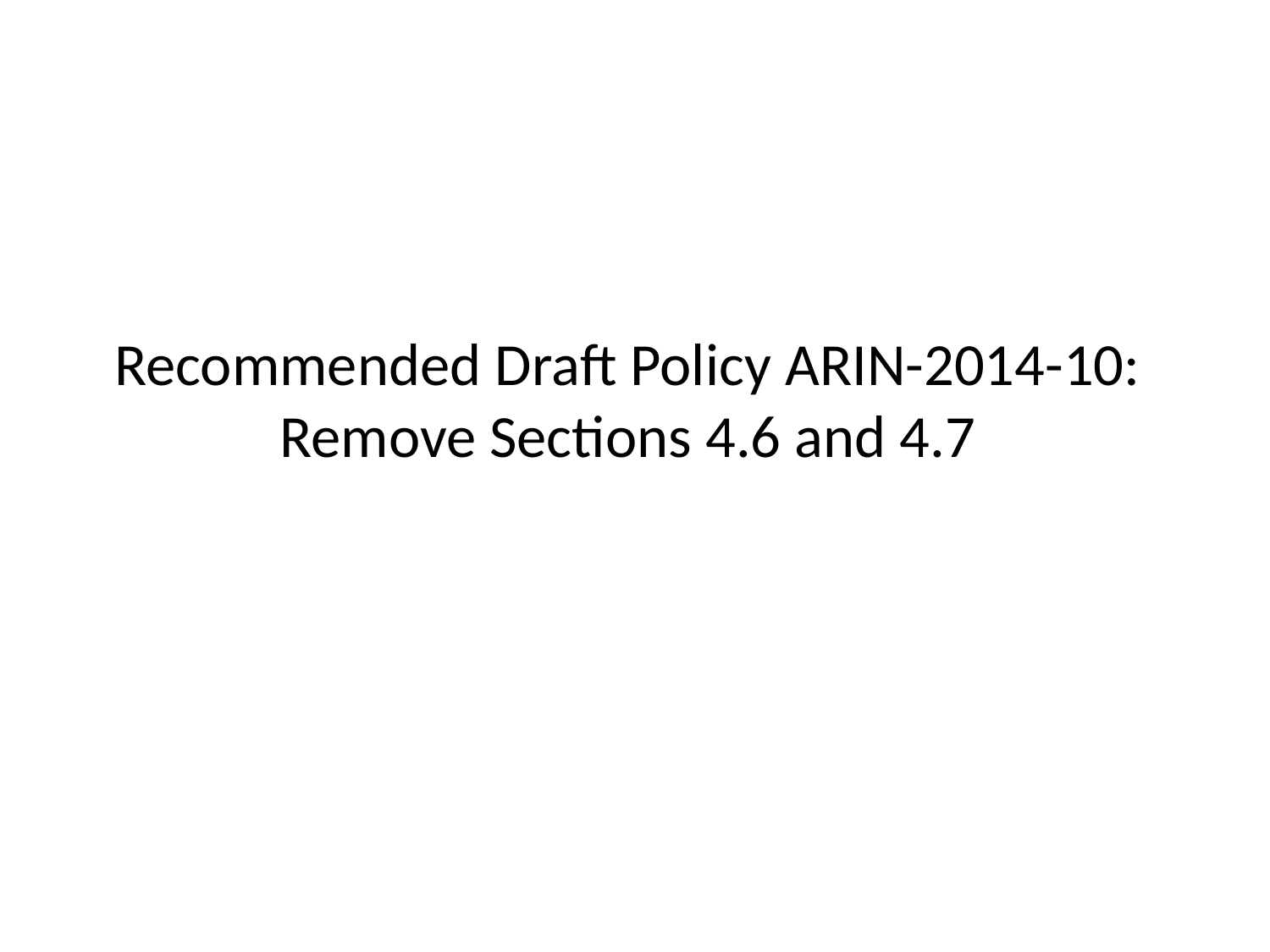

# Recommended Draft Policy ARIN-2014-10: Remove Sections 4.6 and 4.7